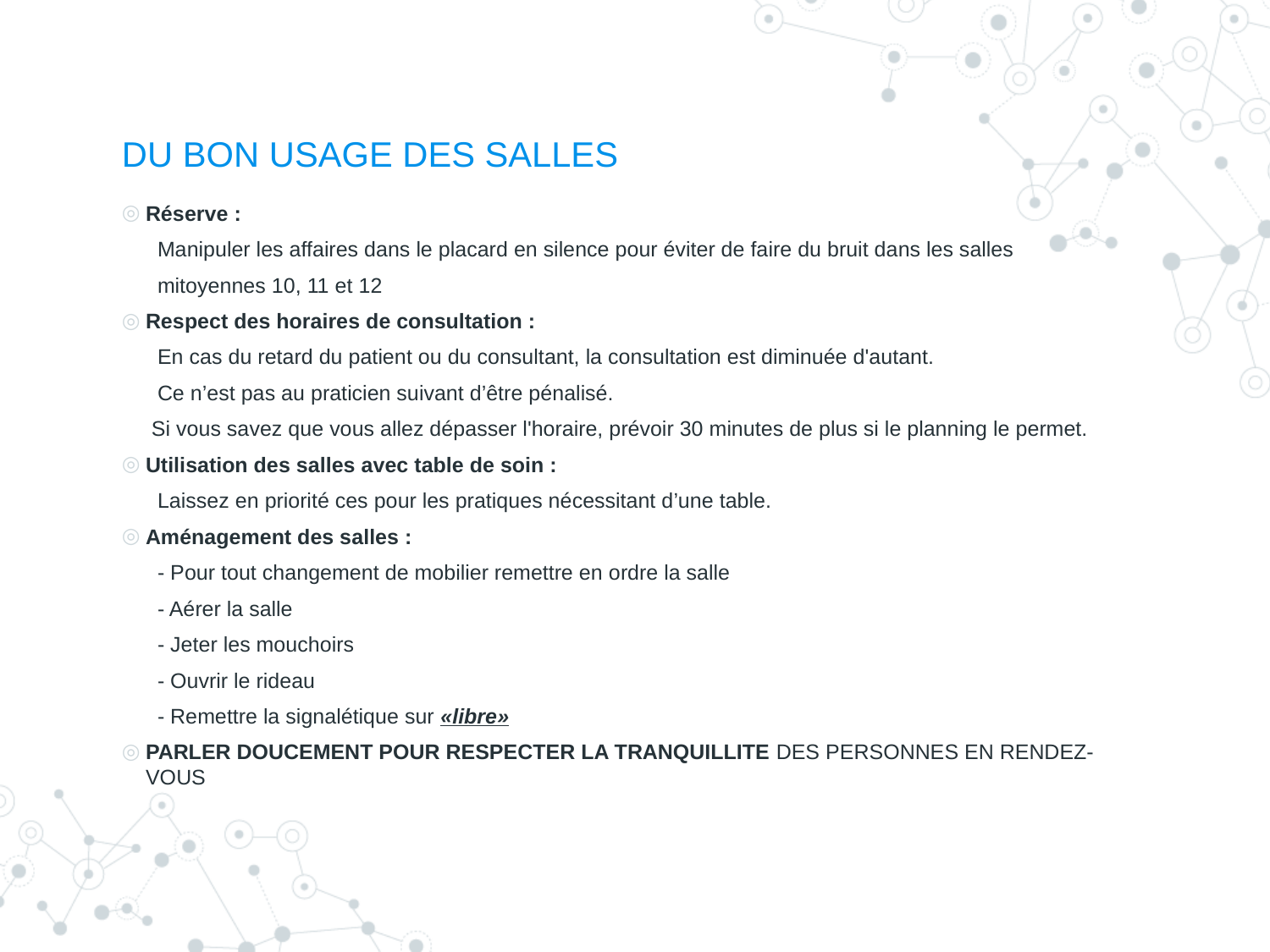

# DU BON USAGE DES SALLES
Réserve :
      Manipuler les affaires dans le placard en silence pour éviter de faire du bruit dans les salles
      mitoyennes 10, 11 et 12
Respect des horaires de consultation :
      En cas du retard du patient ou du consultant, la consultation est diminuée d'autant.
      Ce n’est pas au praticien suivant d’être pénalisé.
     Si vous savez que vous allez dépasser l'horaire, prévoir 30 minutes de plus si le planning le permet.
Utilisation des salles avec table de soin :
      Laissez en priorité ces pour les pratiques nécessitant d’une table.
Aménagement des salles :
      - Pour tout changement de mobilier remettre en ordre la salle
      - Aérer la salle
      - Jeter les mouchoirs
      - Ouvrir le rideau
      - Remettre la signalétique sur «libre»
PARLER DOUCEMENT POUR RESPECTER LA TRANQUILLITE DES PERSONNES EN RENDEZ-VOUS